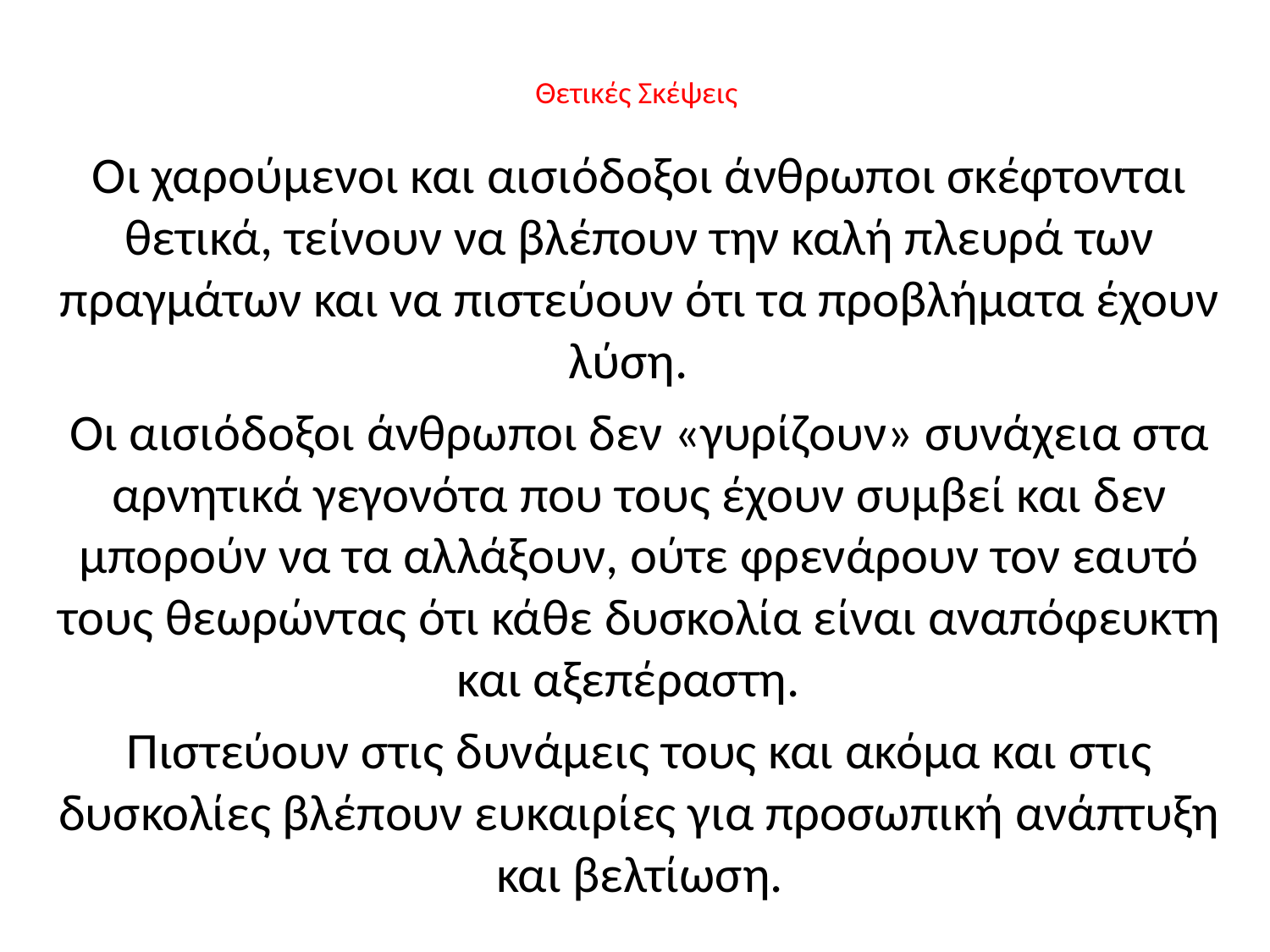

Θετικές Σκέψεις
Οι χαρούμενοι και αισιόδοξοι άνθρωποι σκέφτονται θετικά, τείνουν να βλέπουν την καλή πλευρά των πραγμάτων και να πιστεύουν ότι τα προβλήματα έχουν λύση.
Οι αισιόδοξοι άνθρωποι δεν «γυρίζουν» συνάχεια στα αρνητικά γεγονότα που τους έχουν συμβεί και δεν μπορούν να τα αλλάξουν, ούτε φρενάρουν τον εαυτό τους θεωρώντας ότι κάθε δυσκολία είναι αναπόφευκτη και αξεπέραστη.
Πιστεύουν στις δυνάμεις τους και ακόμα και στις δυσκολίες βλέπουν ευκαιρίες για προσωπική ανάπτυξη και βελτίωση.